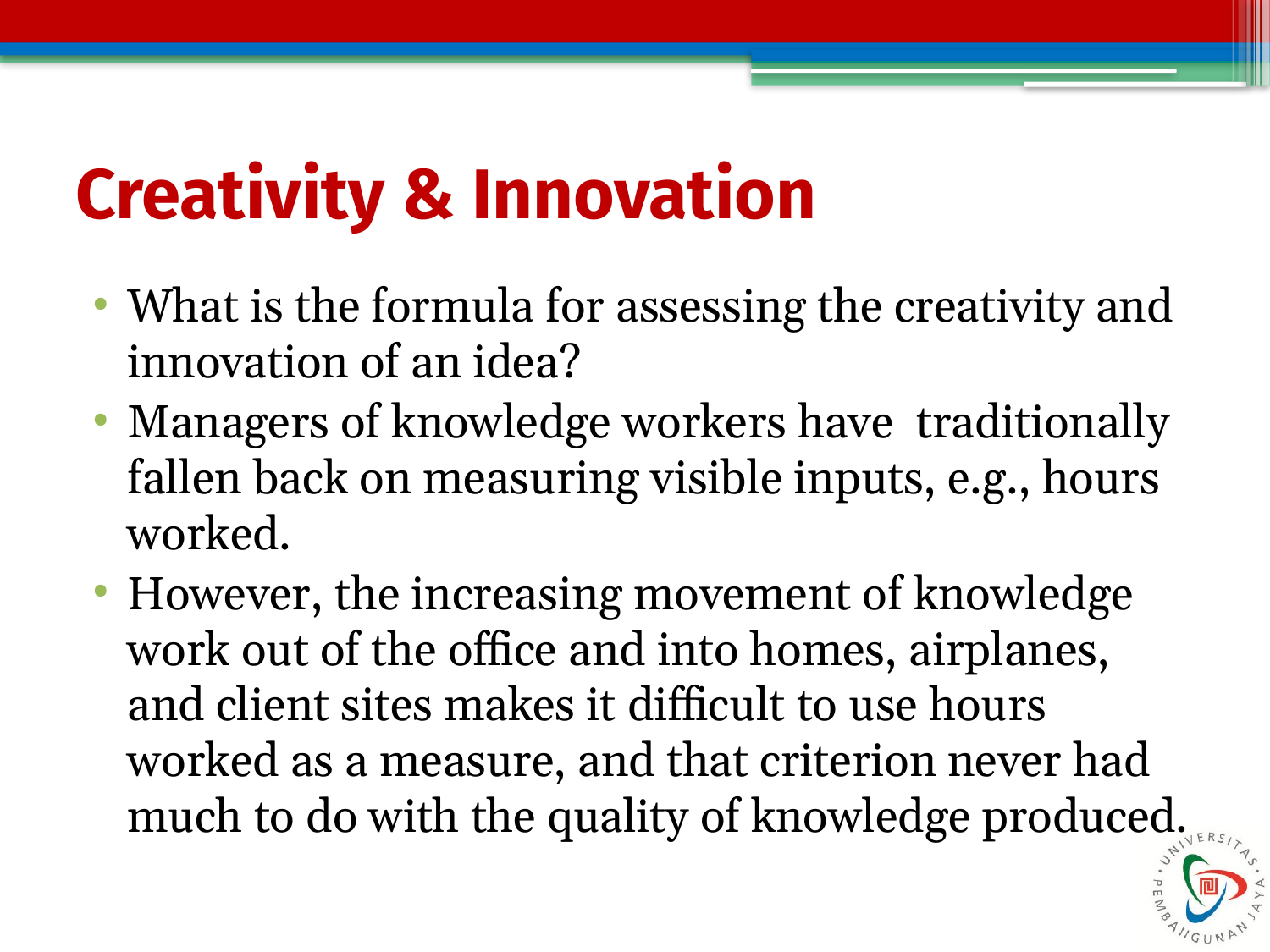

# Creativity & Innovation
What is the formula for assessing the creativity and innovation of an idea?
Managers of knowledge workers have  traditionally fallen back on measuring visible inputs, e.g., hours worked.
However, the increasing movement of knowledge work out of the office and into homes, airplanes, and client sites makes it difficult to use hours worked as a measure, and that criterion never had much to do with the quality of knowledge produced.